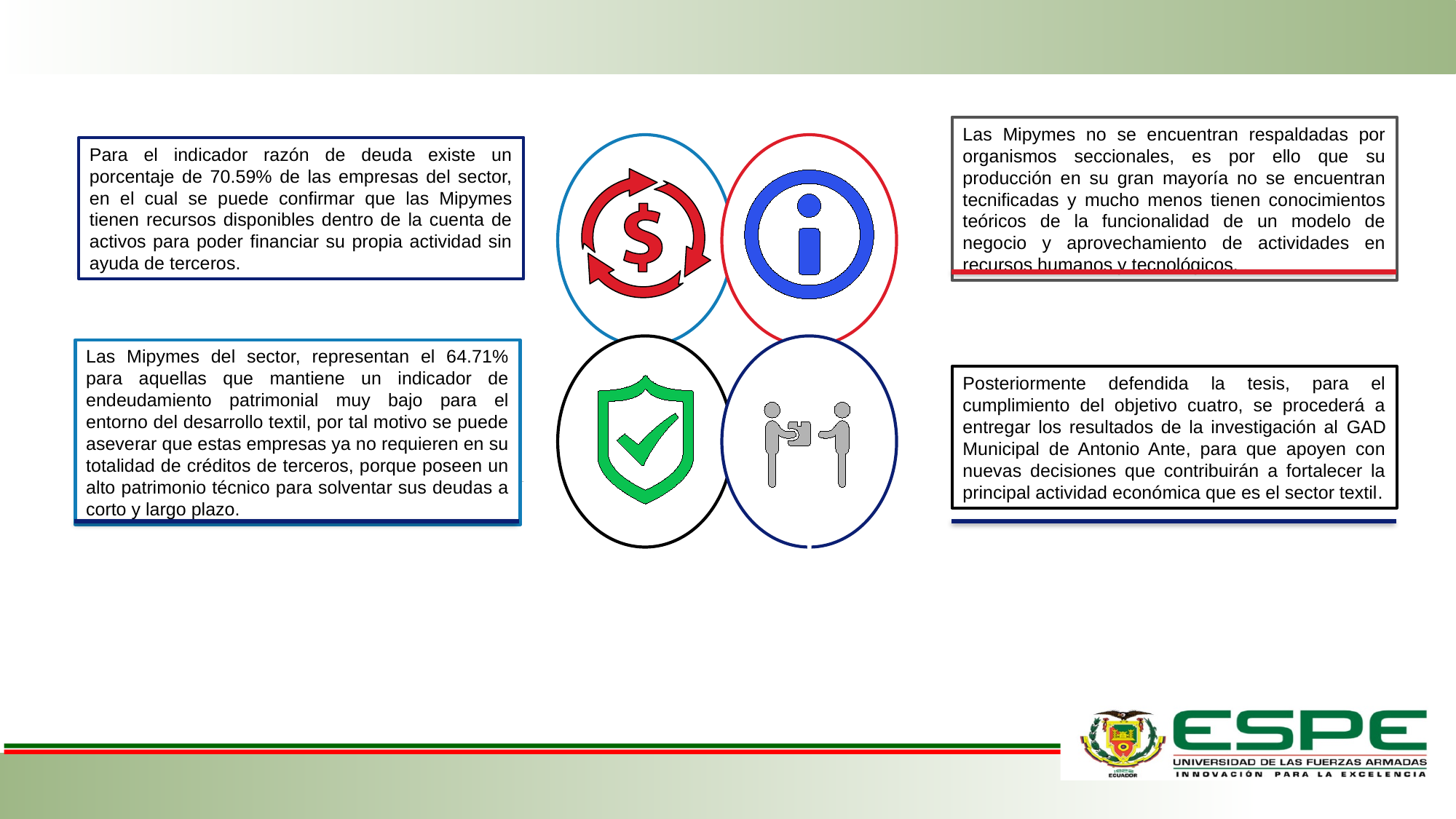

Las Mipymes no se encuentran respaldadas por organismos seccionales, es por ello que su producción en su gran mayoría no se encuentran tecnificadas y mucho menos tienen conocimientos teóricos de la funcionalidad de un modelo de negocio y aprovechamiento de actividades en recursos humanos y tecnológicos.

Para el indicador razón de deuda existe un porcentaje de 70.59% de las empresas del sector, en el cual se puede confirmar que las Mipymes tienen recursos disponibles dentro de la cuenta de activos para poder financiar su propia actividad sin ayuda de terceros.

Las Mipymes del sector, representan el 64.71% para aquellas que mantiene un indicador de endeudamiento patrimonial muy bajo para el entorno del desarrollo textil, por tal motivo se puede aseverar que estas empresas ya no requieren en su totalidad de créditos de terceros, porque poseen un alto patrimonio técnico para solventar sus deudas a corto y largo plazo.
Posteriormente defendida la tesis, para el cumplimiento del objetivo cuatro, se procederá a entregar los resultados de la investigación al GAD Municipal de Antonio Ante, para que apoyen con nuevas decisiones que contribuirán a fortalecer la principal actividad económica que es el sector textil.